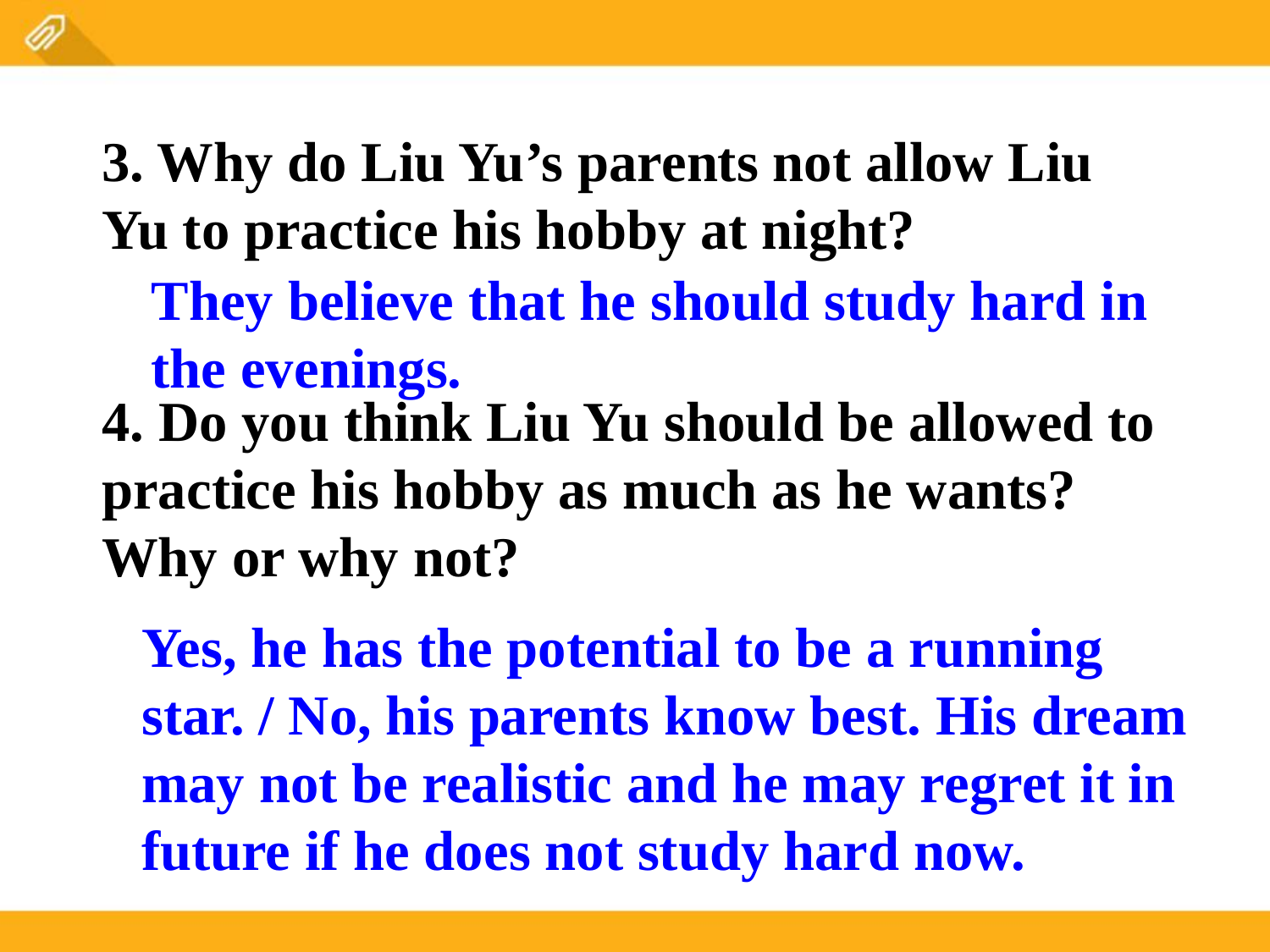

3. Why do Liu Yu’s parents not allow Liu Yu to practice his hobby at night?

4. Do you think Liu Yu should be allowed to practice his hobby as much as he wants? Why or why not?
They believe that he should study hard in the evenings.
Yes, he has the potential to be a running star. / No, his parents know best. His dream may not be realistic and he may regret it in future if he does not study hard now.